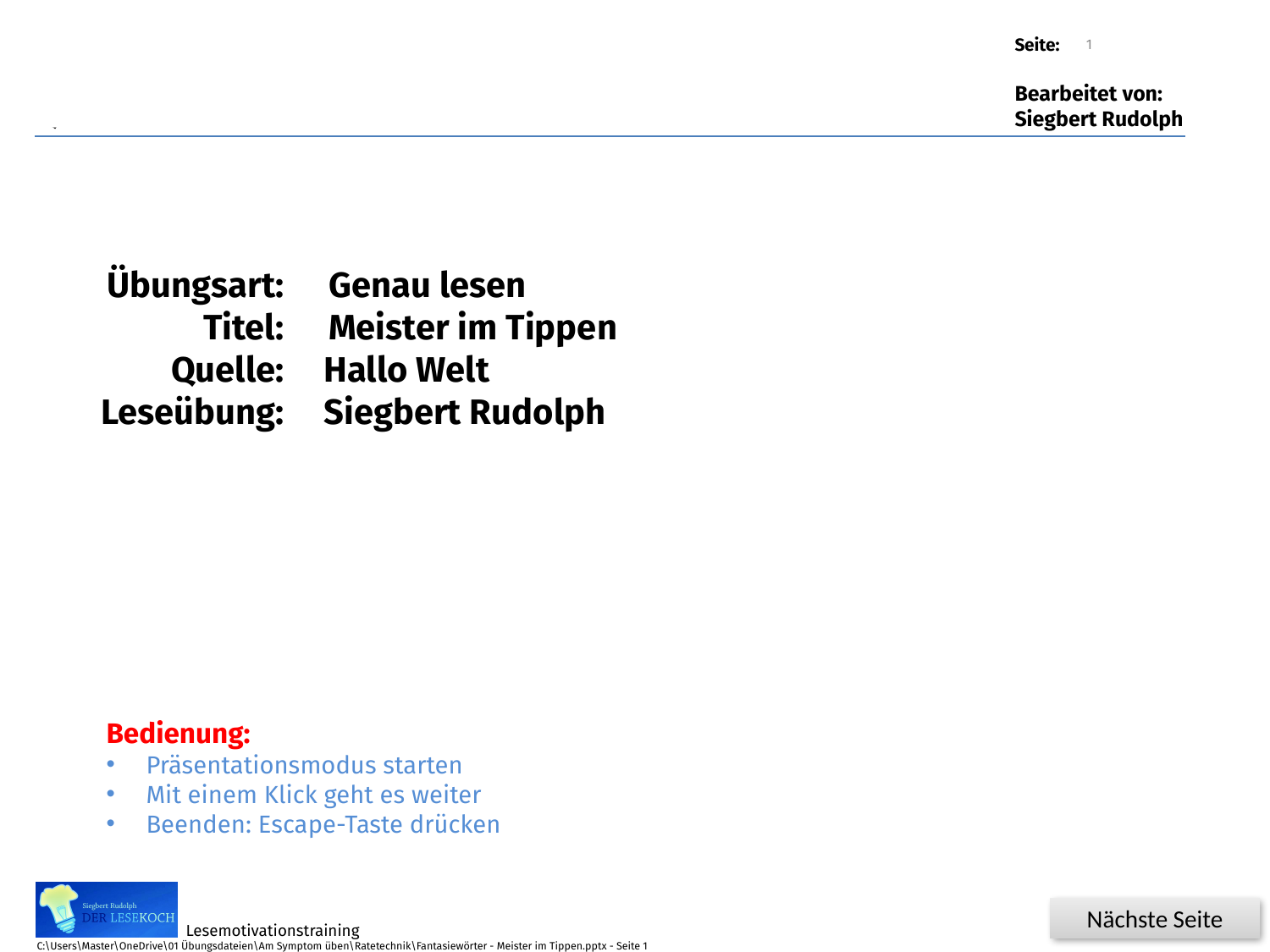

1
Titel:
Quelle:
Übungsart:
Titel:
Quelle:
Leseübung:
Genau lesen
Meister im Tippen
Hallo Welt
Siegbert Rudolph
Bedienung:
Präsentationsmodus starten
Mit einem Klick geht es weiter
Beenden: Escape-Taste drücken
Nächste Seite
C:\Users\Master\OneDrive\01 Übungsdateien\Am Symptom üben\Ratetechnik\Fantasiewörter - Meister im Tippen.pptx - Seite 1